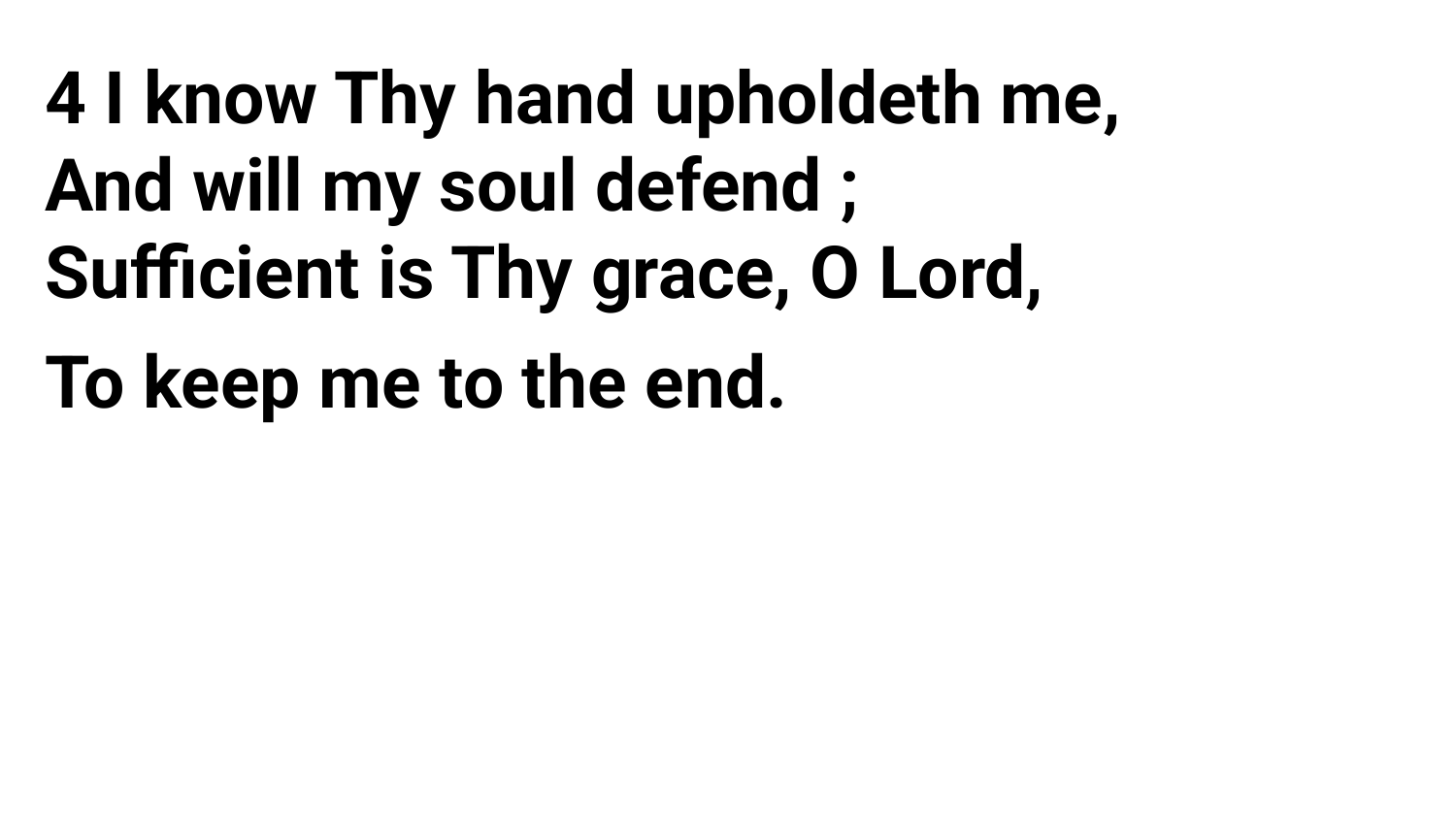

4 I know Thy hand upholdeth me,
And will my soul defend ;
Sufficient is Thy grace, O Lord,
To keep me to the end.